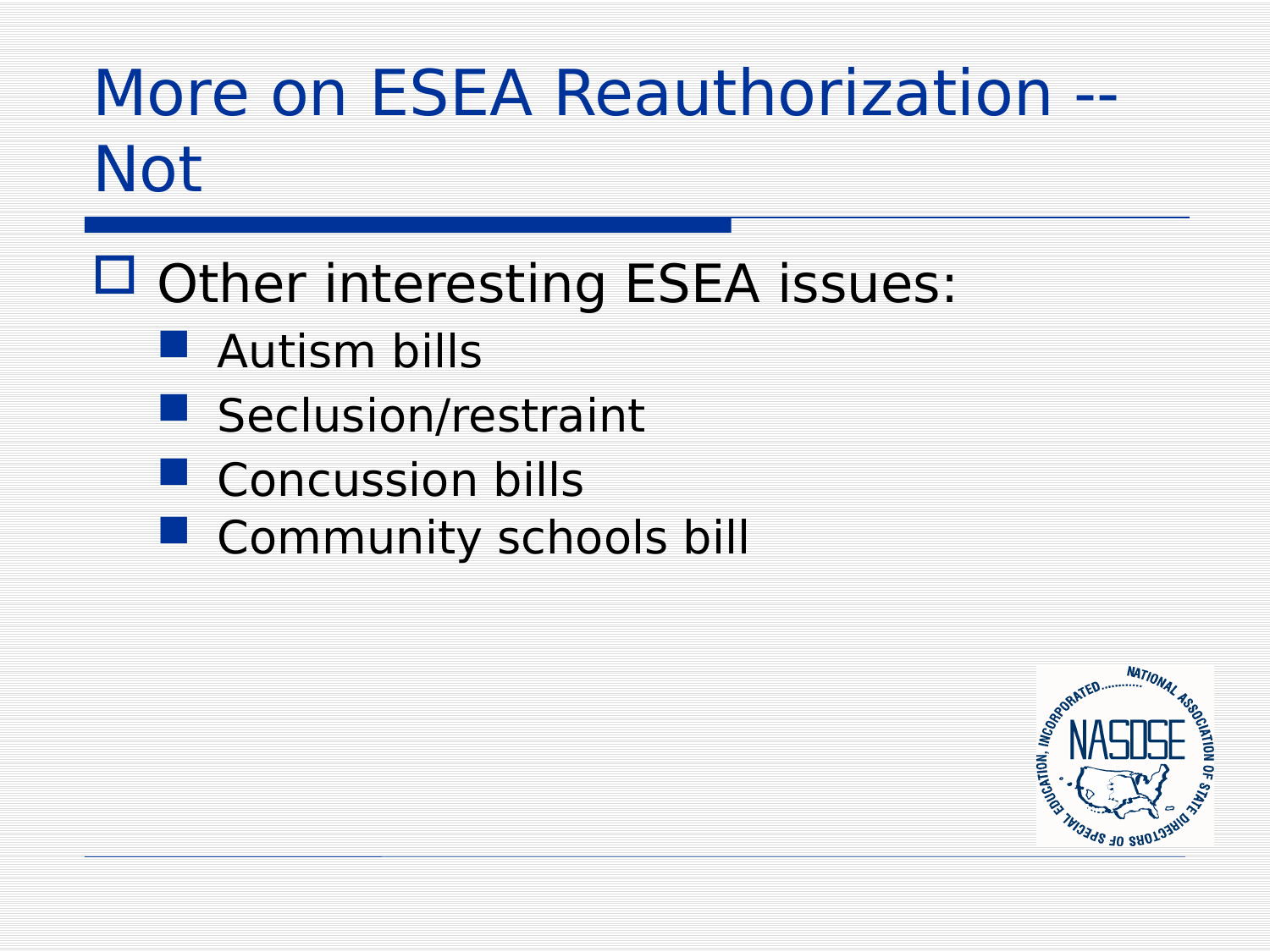

# More on ESEA Reauthorization -- Not
Other interesting ESEA issues:
Autism bills
Seclusion/restraint
Concussion bills
Community schools bill